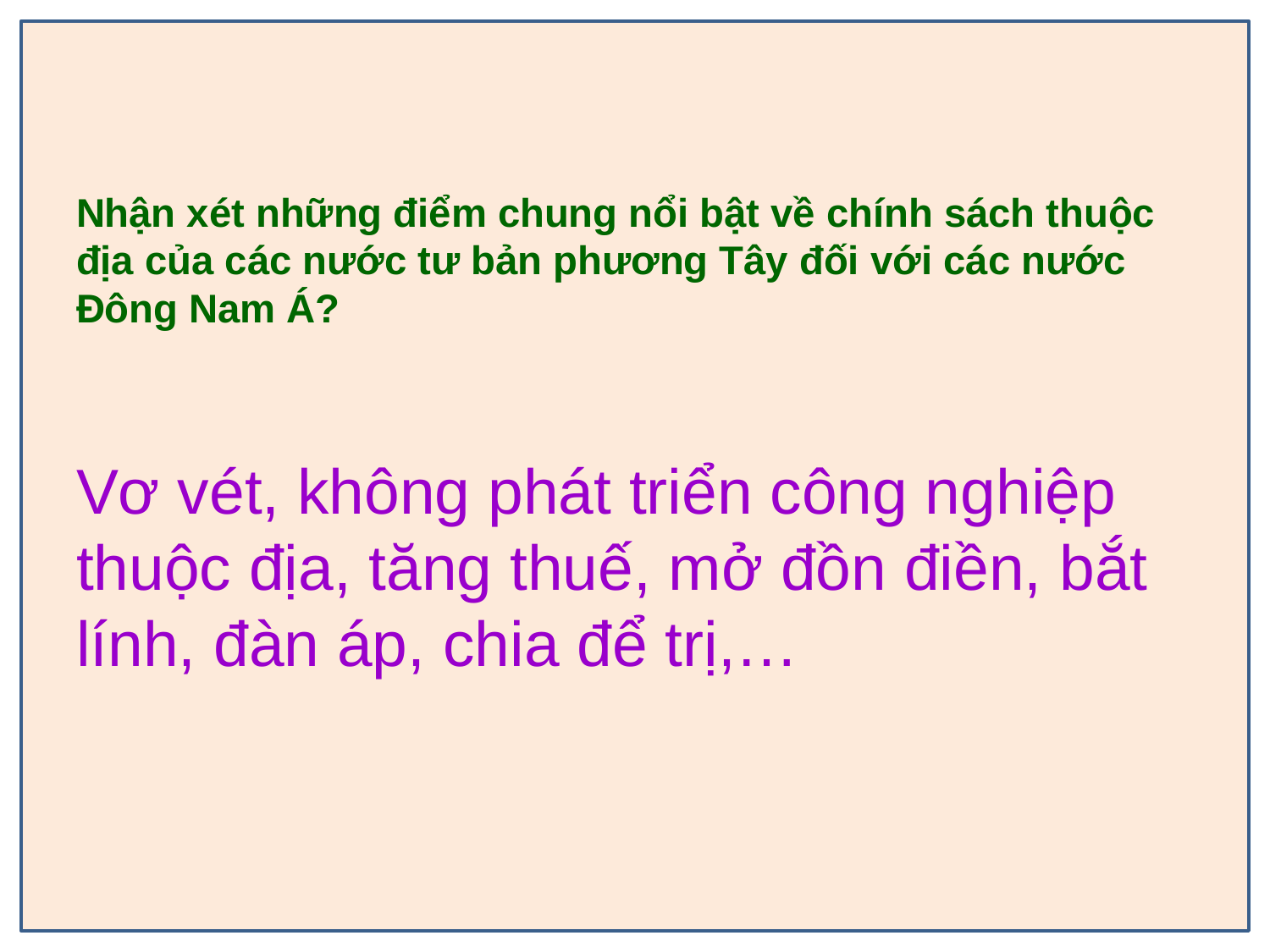

# Nhận xét những điểm chung nổi bật về chính sách thuộc địa của các nước tư bản phương Tây đối với các nước Đông Nam Á?
Vơ vét, không phát triển công nghiệp thuộc địa, tăng thuế, mở đồn điền, bắt lính, đàn áp, chia để trị,…